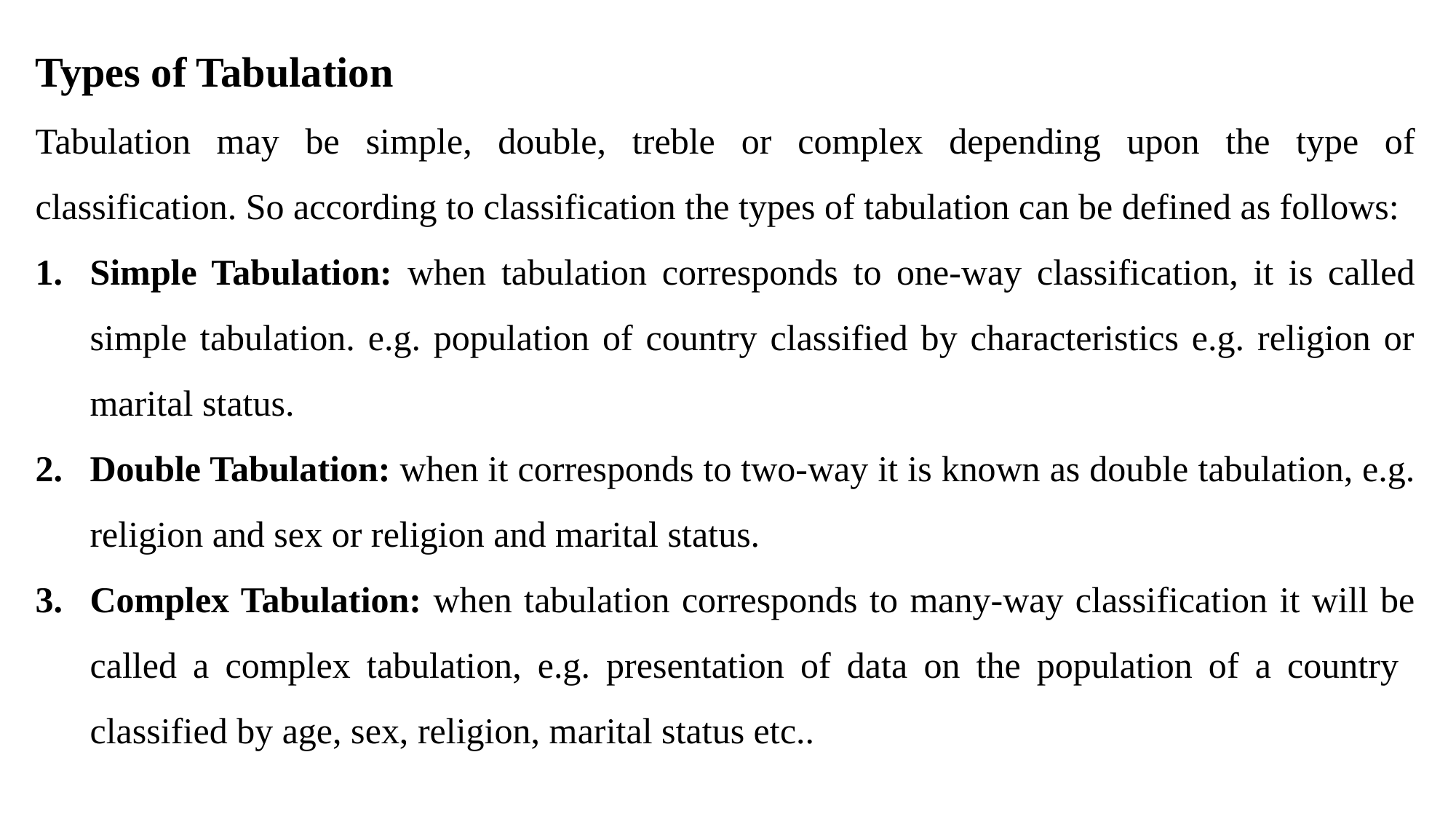

Types of Tabulation
Tabulation may be simple, double, treble or complex depending upon the type of classification. So according to classification the types of tabulation can be defined as follows:
Simple Tabulation: when tabulation corresponds to one-way classification, it is called simple tabulation. e.g. population of country classified by characteristics e.g. religion or marital status.
Double Tabulation: when it corresponds to two-way it is known as double tabulation, e.g. religion and sex or religion and marital status.
Complex Tabulation: when tabulation corresponds to many-way classification it will be called a complex tabulation, e.g. presentation of data on the population of a country  classified by age, sex, religion, marital status etc..